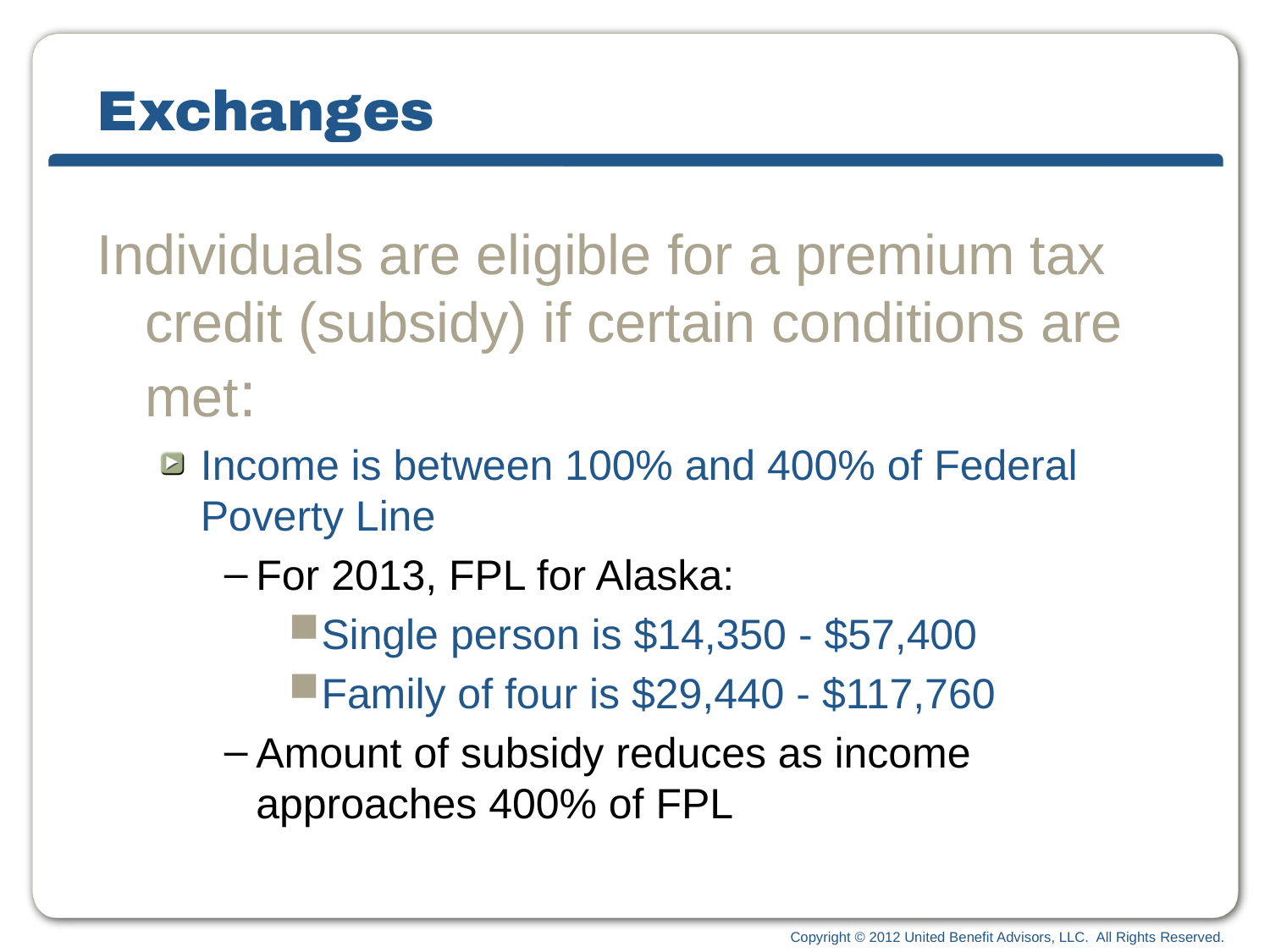

# Exchanges
Individuals are eligible for a premium tax credit (subsidy) if certain conditions are met:
Income is between 100% and 400% of Federal Poverty Line
For 2013, FPL for Alaska:
Single person is $14,350 - $57,400
Family of four is $29,440 - $117,760
Amount of subsidy reduces as income approaches 400% of FPL